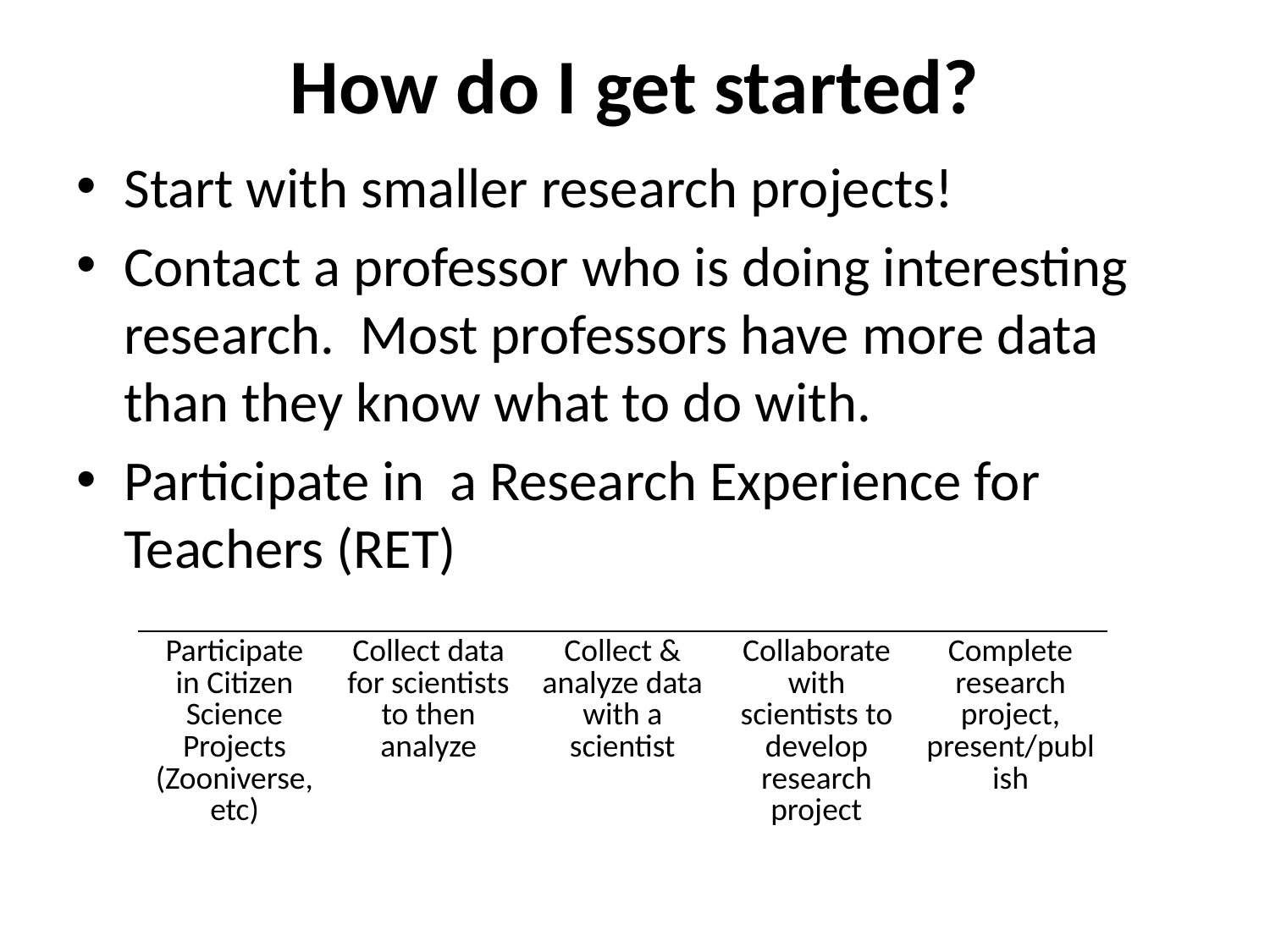

# How do I get started?
Start with smaller research projects!
Contact a professor who is doing interesting research.  Most professors have more data than they know what to do with.
Participate in  a Research Experience for Teachers (RET)

|  |  |  |  |  |
| --- | --- | --- | --- | --- |
| Participate in Citizen Science Projects (Zooniverse, etc) | Collect data for scientists to then analyze | Collect & analyze data with a scientist | Collaborate with scientists to develop research project | Complete research project, present/publish |